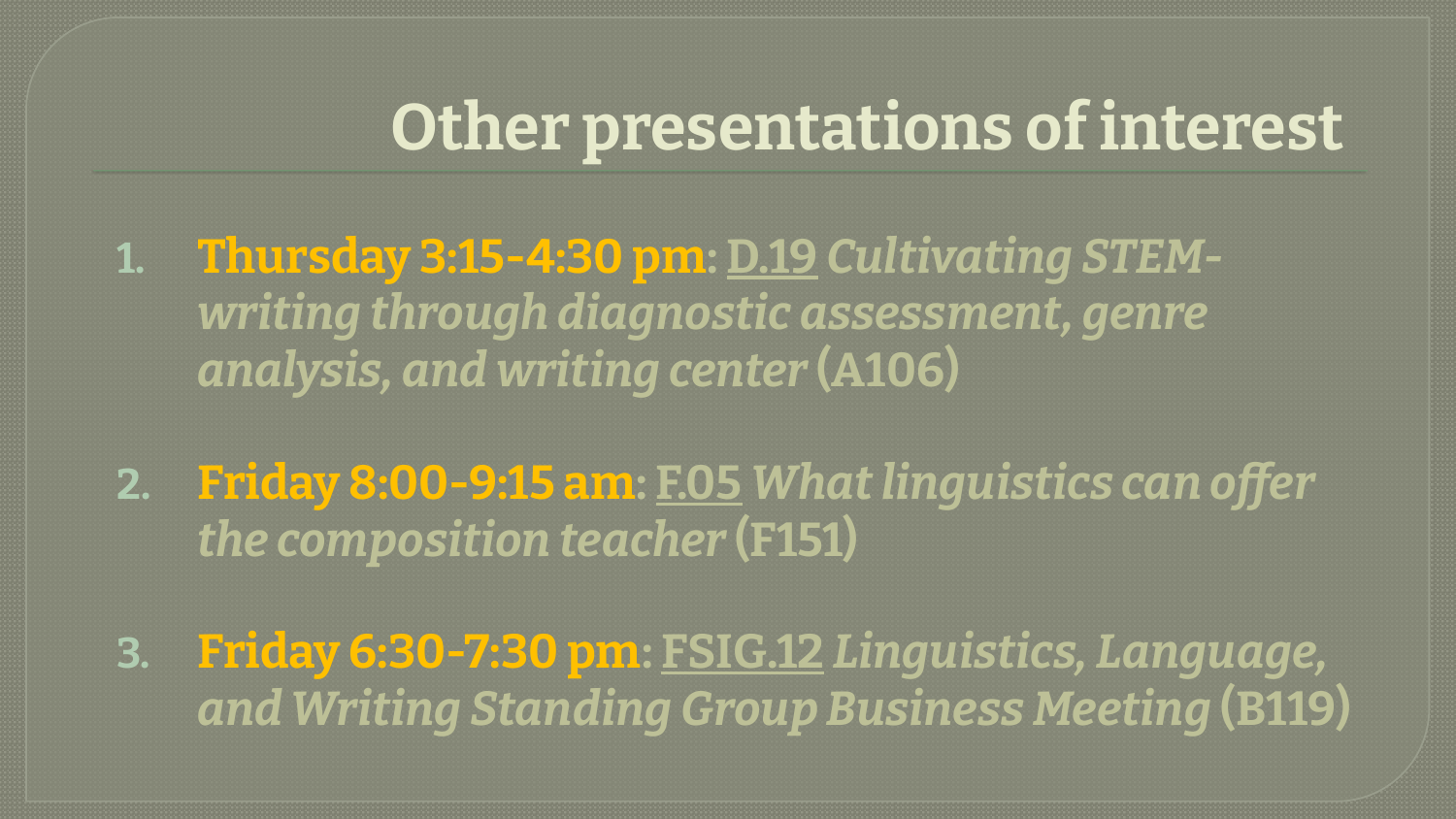

# Other presentations of interest

Thursday 3:15-4:30 pm: D.19 Cultivating STEM-writing through diagnostic assessment, genre analysis, and writing center (A106)

Friday 8:00-9:15 am: F.05 What linguistics can offer the composition teacher (F151)

Friday 6:30-7:30 pm: FSIG.12 Linguistics, Language, and Writing Standing Group Business Meeting (B119)